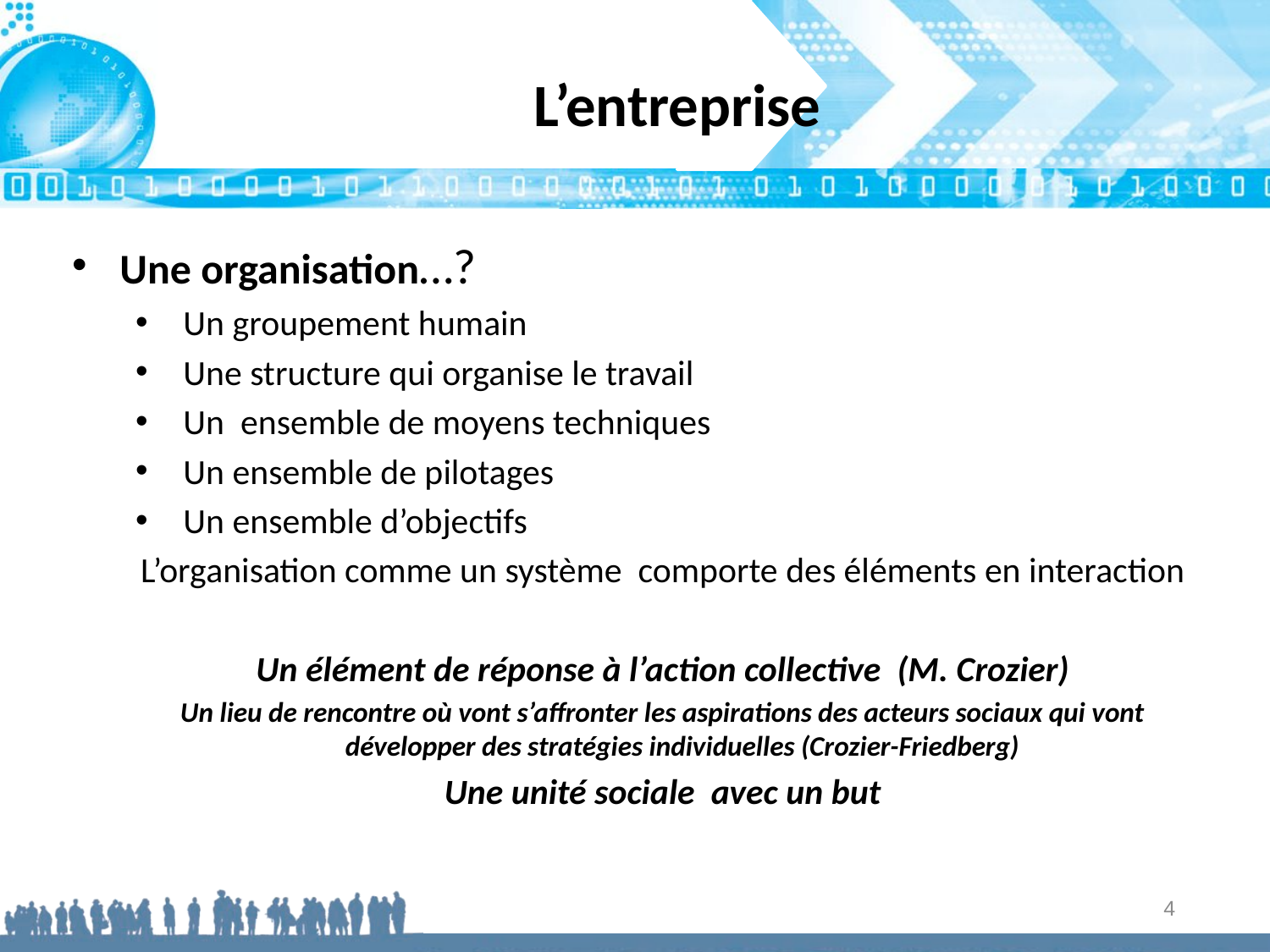

# L’entreprise
Une organisation…?
Un groupement humain
Une structure qui organise le travail
Un  ensemble de moyens techniques
Un ensemble de pilotages
Un ensemble d’objectifs
L’organisation comme un système  comporte des éléments en interaction

Un élément de réponse à l’action collective  (M. Crozier)
Un lieu de rencontre où vont s’affronter les aspirations des acteurs sociaux qui vont développer des stratégies individuelles (Crozier-Friedberg)
Une unité sociale  avec un but

4